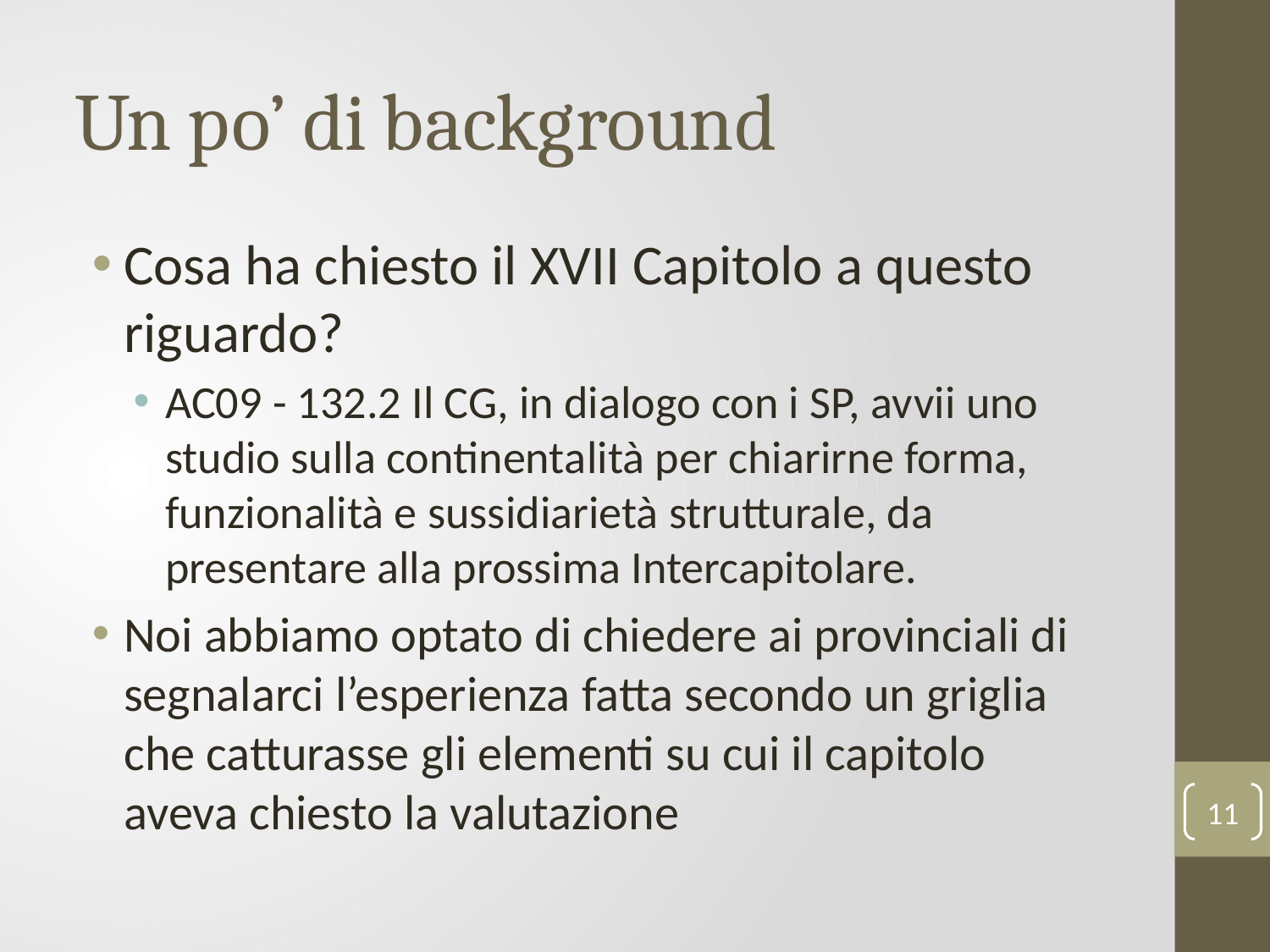

# Un po’ di background
Cosa ha chiesto il XVII Capitolo a questo riguardo?
AC09 - 132.2 Il CG, in dialogo con i SP, av­vii uno studio sulla continenta­lità per chiarirne forma, funzion­alità e sussidiarietà strutturale, da presentare alla prossima Intercapitolare.
Noi abbiamo optato di chiedere ai provinciali di segnalarci l’esperienza fatta secondo un griglia che catturasse gli elementi su cui il capitolo aveva chiesto la valutazione

11